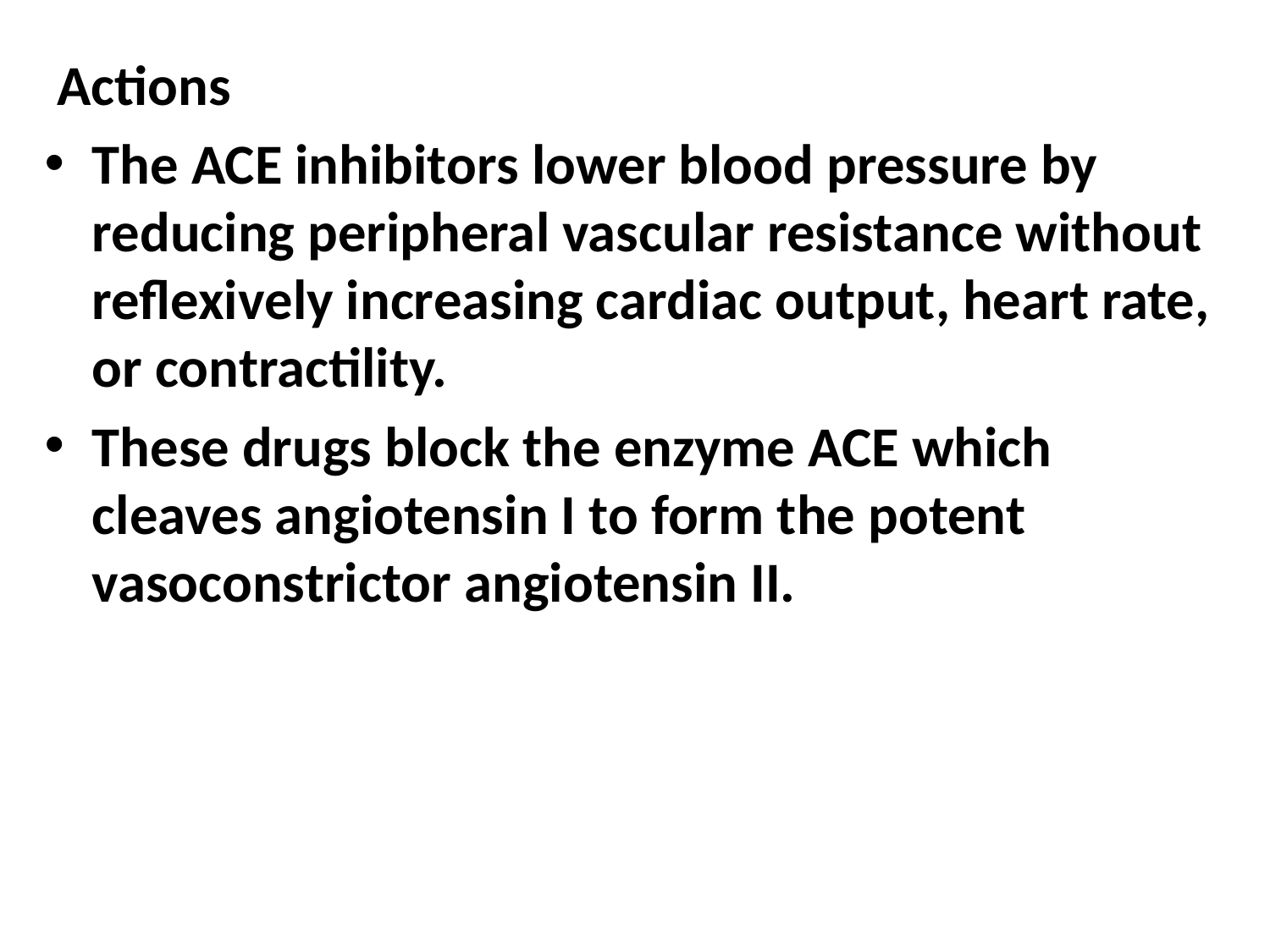

Actions
The ACE inhibitors lower blood pressure by reducing peripheral vascular resistance without reflexively increasing cardiac output, heart rate, or contractility.
These drugs block the enzyme ACE which cleaves angiotensin I to form the potent vasoconstrictor angiotensin II.